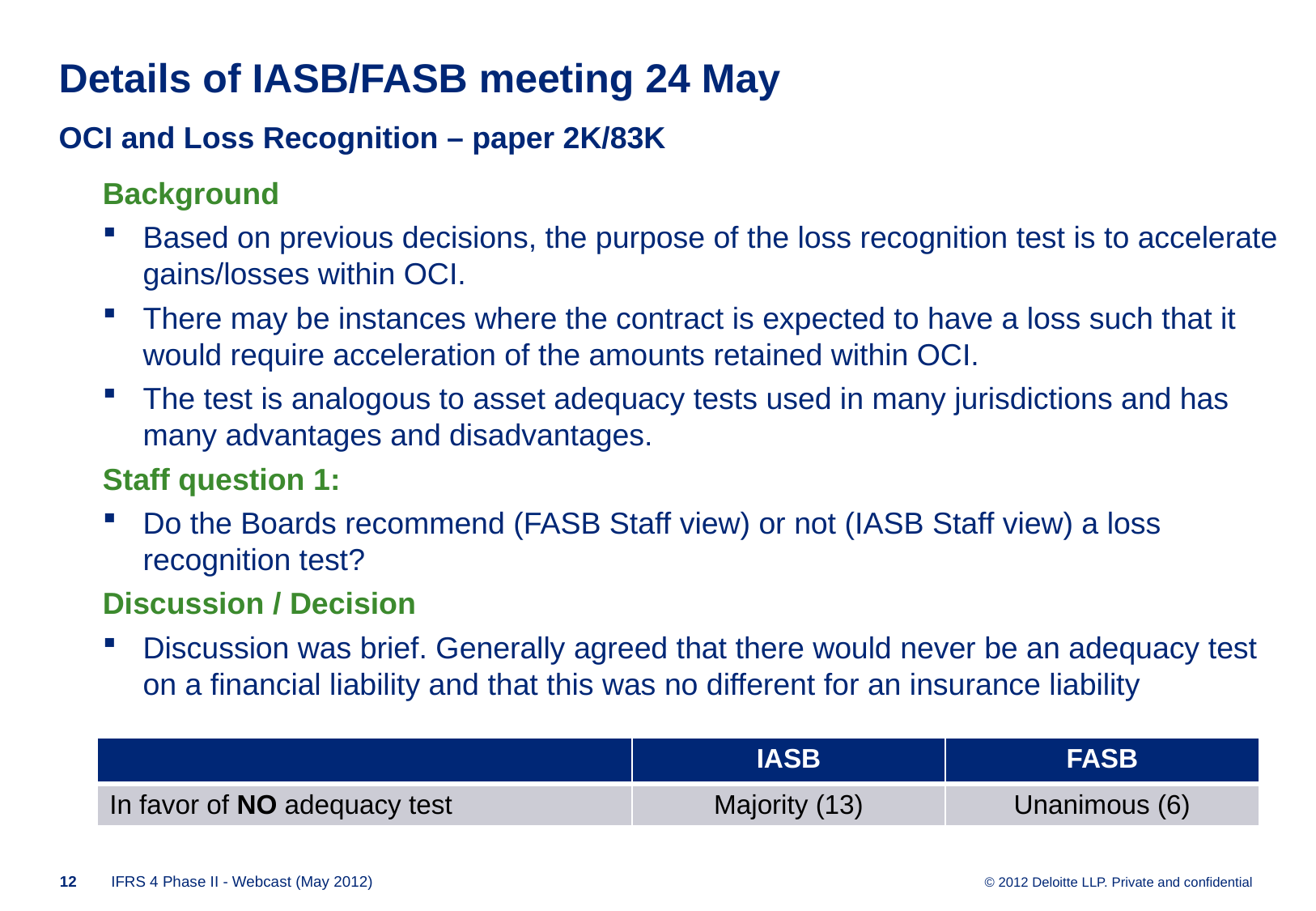

# Details of IASB/FASB meeting 24 May OCI and Loss Recognition – paper 2K/83K
Background
Based on previous decisions, the purpose of the loss recognition test is to accelerate gains/losses within OCI.
There may be instances where the contract is expected to have a loss such that it would require acceleration of the amounts retained within OCI.
The test is analogous to asset adequacy tests used in many jurisdictions and has many advantages and disadvantages.
Staff question 1:
Do the Boards recommend (FASB Staff view) or not (IASB Staff view) a loss recognition test?
Discussion / Decision
Discussion was brief. Generally agreed that there would never be an adequacy test on a financial liability and that this was no different for an insurance liability

|  | IASB | FASB |
| --- | --- | --- |
| In favor of NO adequacy test | Majority (13) | Unanimous (6) |
12
IFRS 4 Phase II - Webcast (May 2012)